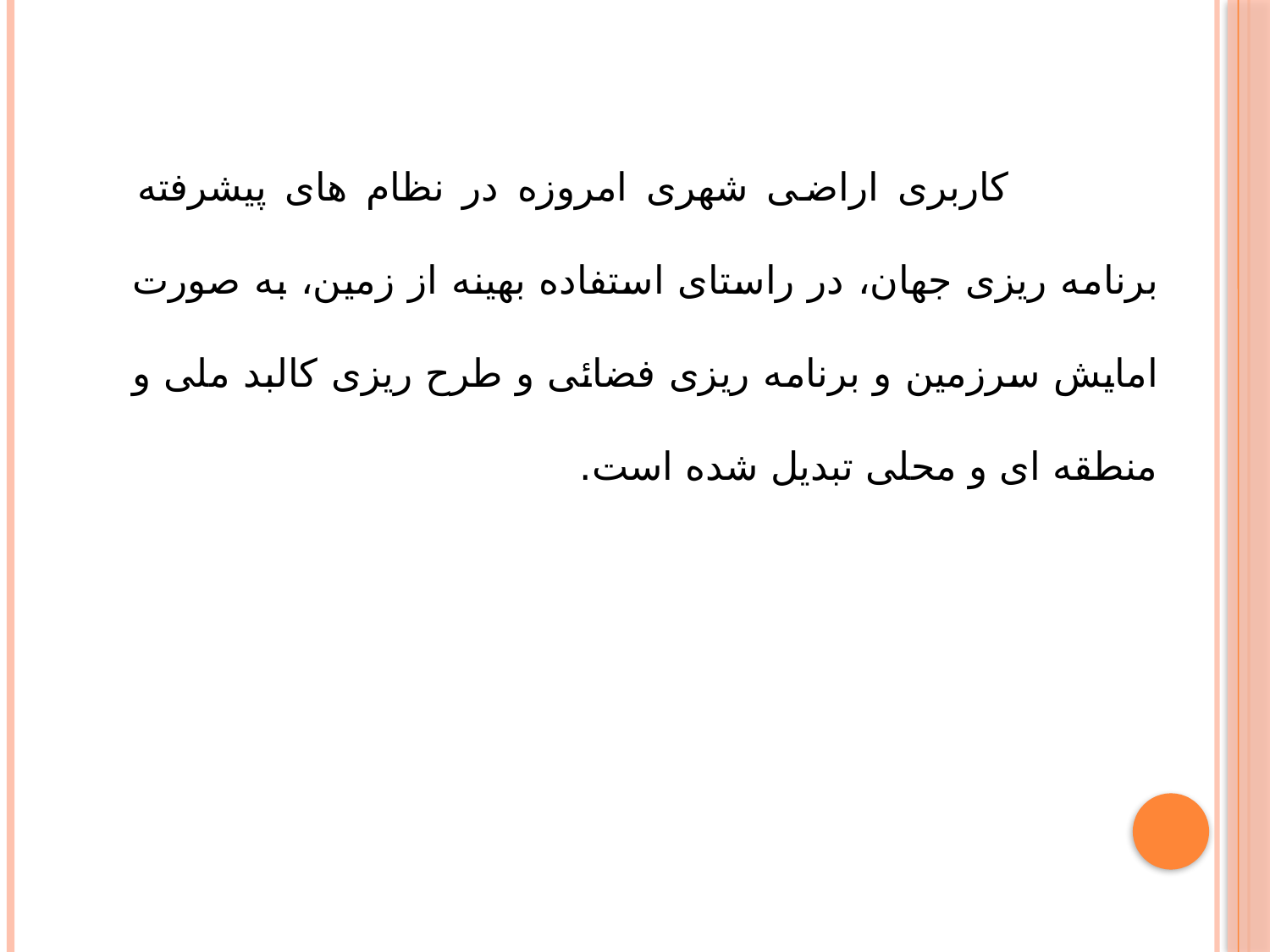

کاربری اراضی شهری امروزه در نظام های پیشرفته برنامه ریزی جهان، در راستای استفاده بهینه از زمین، به صورت امایش سرزمین و برنامه ریزی فضائی و طرح ریزی کالبد ملی و منطقه ای و محلی تبدیل شده است.